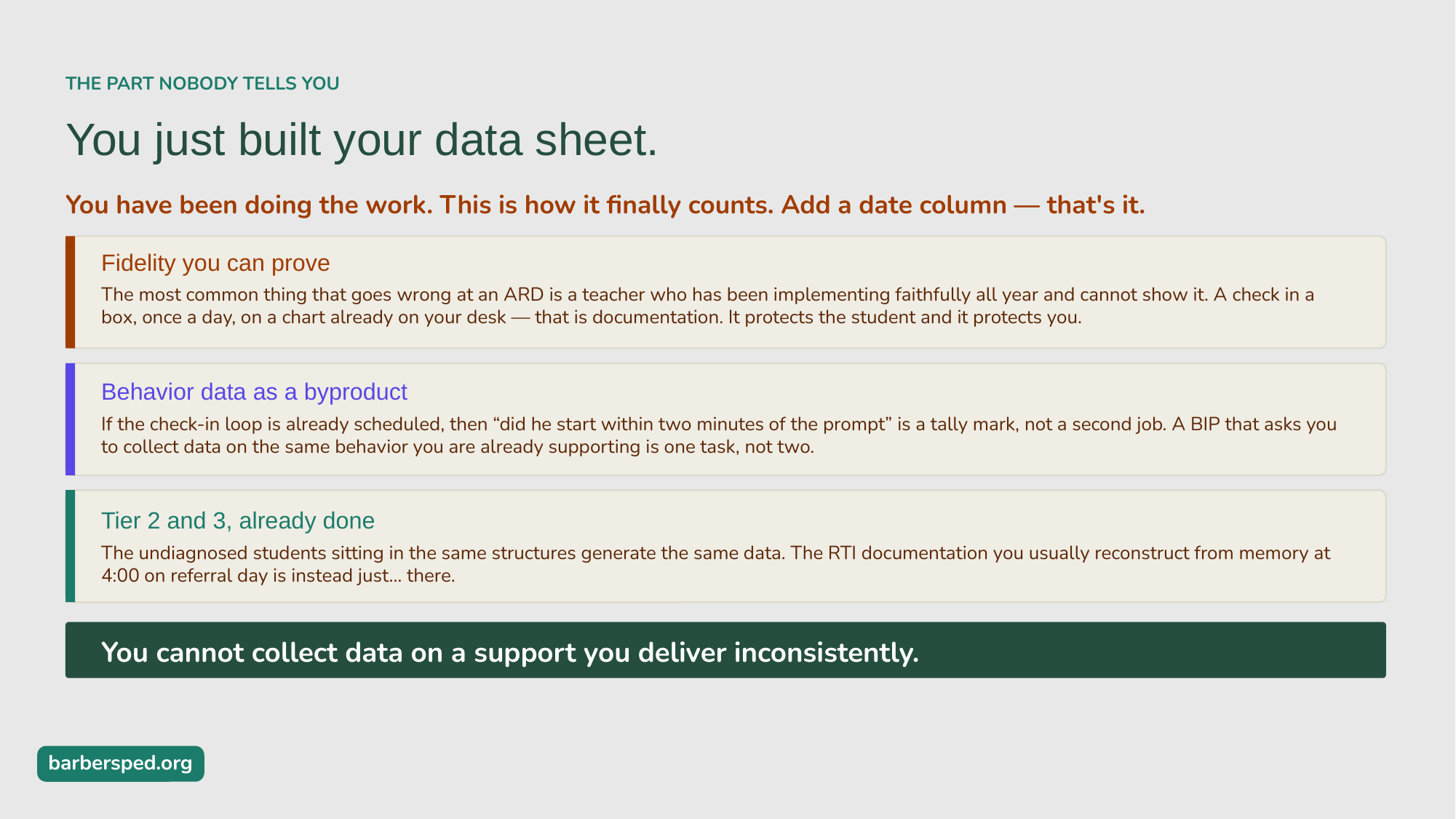

THE PART NOBODY TELLS YOU
You just built your data sheet.
You have been doing the work. This is how it finally counts. Add a date column — that's it.

Fidelity you can prove
The most common thing that goes wrong at an ARD is a teacher who has been implementing faithfully all year and cannot show it. A check in a box, once a day, on a chart already on your desk — that is documentation. It protects the student and it protects you.

Behavior data as a byproduct
If the check-in loop is already scheduled, then “did he start within two minutes of the prompt” is a tally mark, not a second job. A BIP that asks you to collect data on the same behavior you are already supporting is one task, not two.

Tier 2 and 3, already done
The undiagnosed students sitting in the same structures generate the same data. The RTI documentation you usually reconstruct from memory at 4:00 on referral day is instead just… there.
You cannot collect data on a support you deliver inconsistently.

barbersped.org